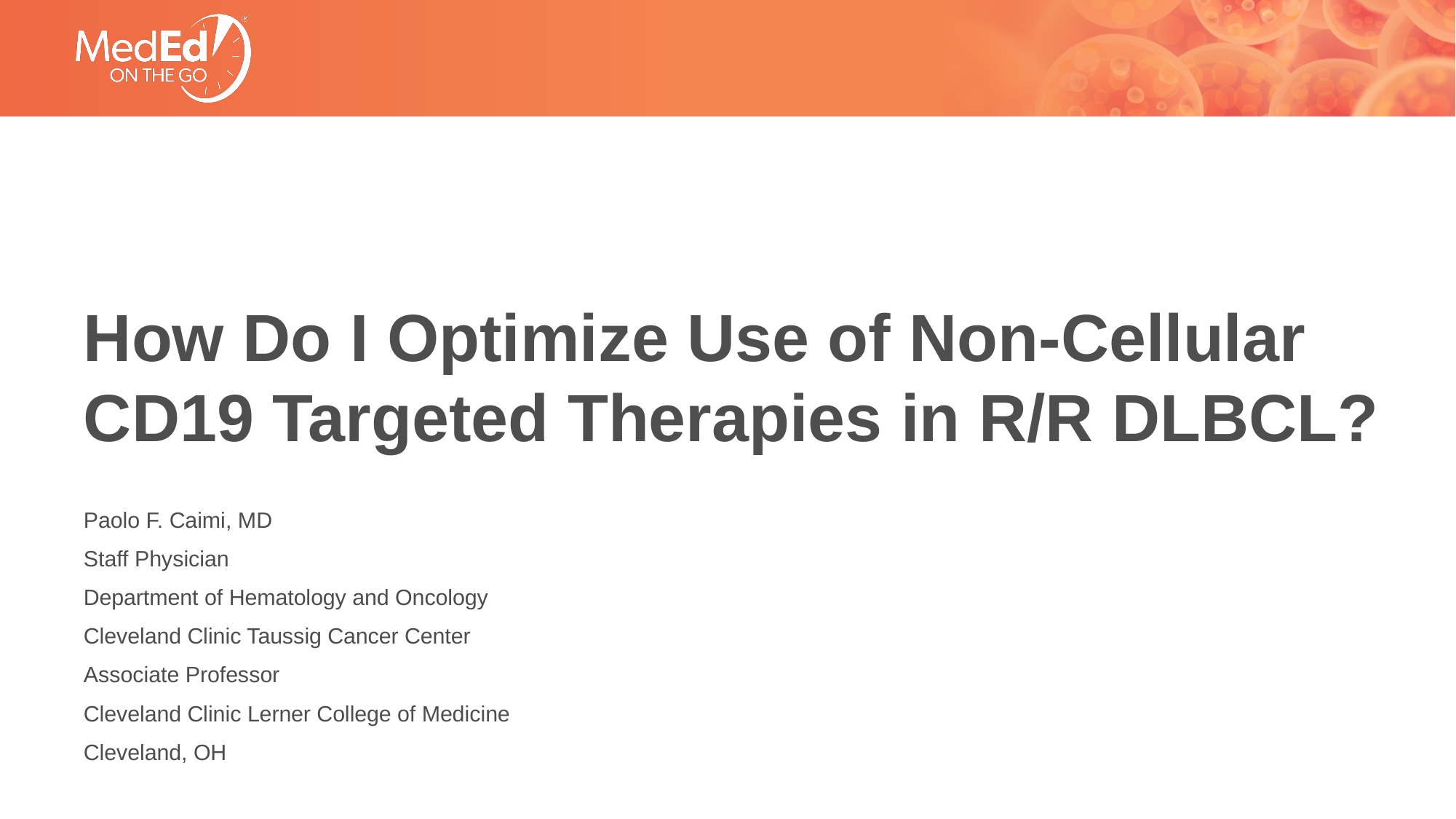

# How Do I Optimize Use of Non-Cellular CD19 Targeted Therapies in R/R DLBCL?
Paolo F. Caimi, MD
Staff Physician
Department of Hematology and Oncology
Cleveland Clinic Taussig Cancer Center
Associate Professor
Cleveland Clinic Lerner College of Medicine
Cleveland, OH